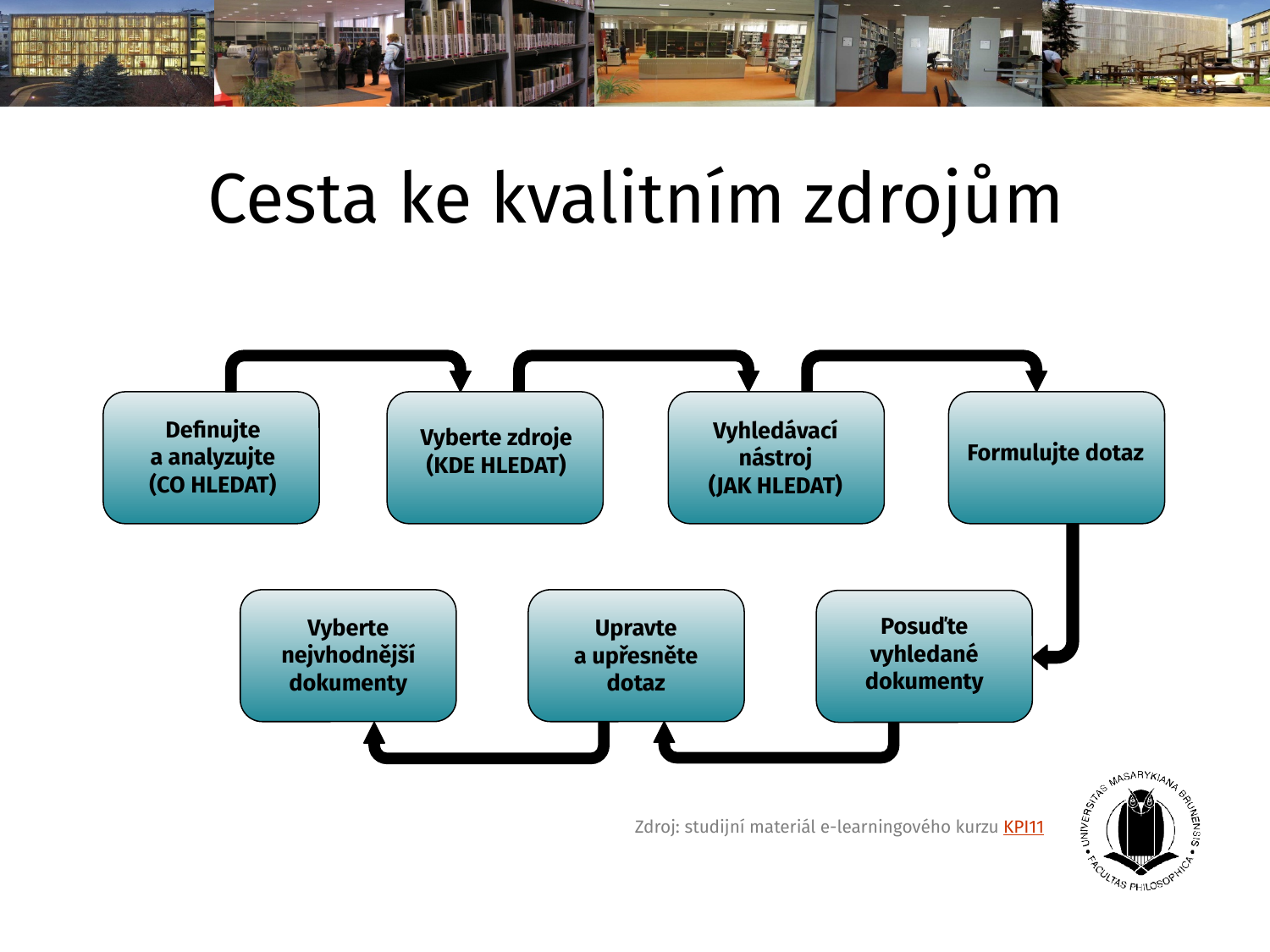

# Cesta ke kvalitním zdrojům

Definujte
a analyzujte
(CO HLEDAT)
Vyhledávací
nástroj
(JAK HLEDAT)
Vyberte zdroje
(KDE HLEDAT)
Formulujte dotaz

Vyberte
nejvhodnější dokumenty

Posuďte vyhledané dokumenty
Upravte
a upřesněte
dotaz

Zdroj: studijní materiál e-learningového kurzu KPI11